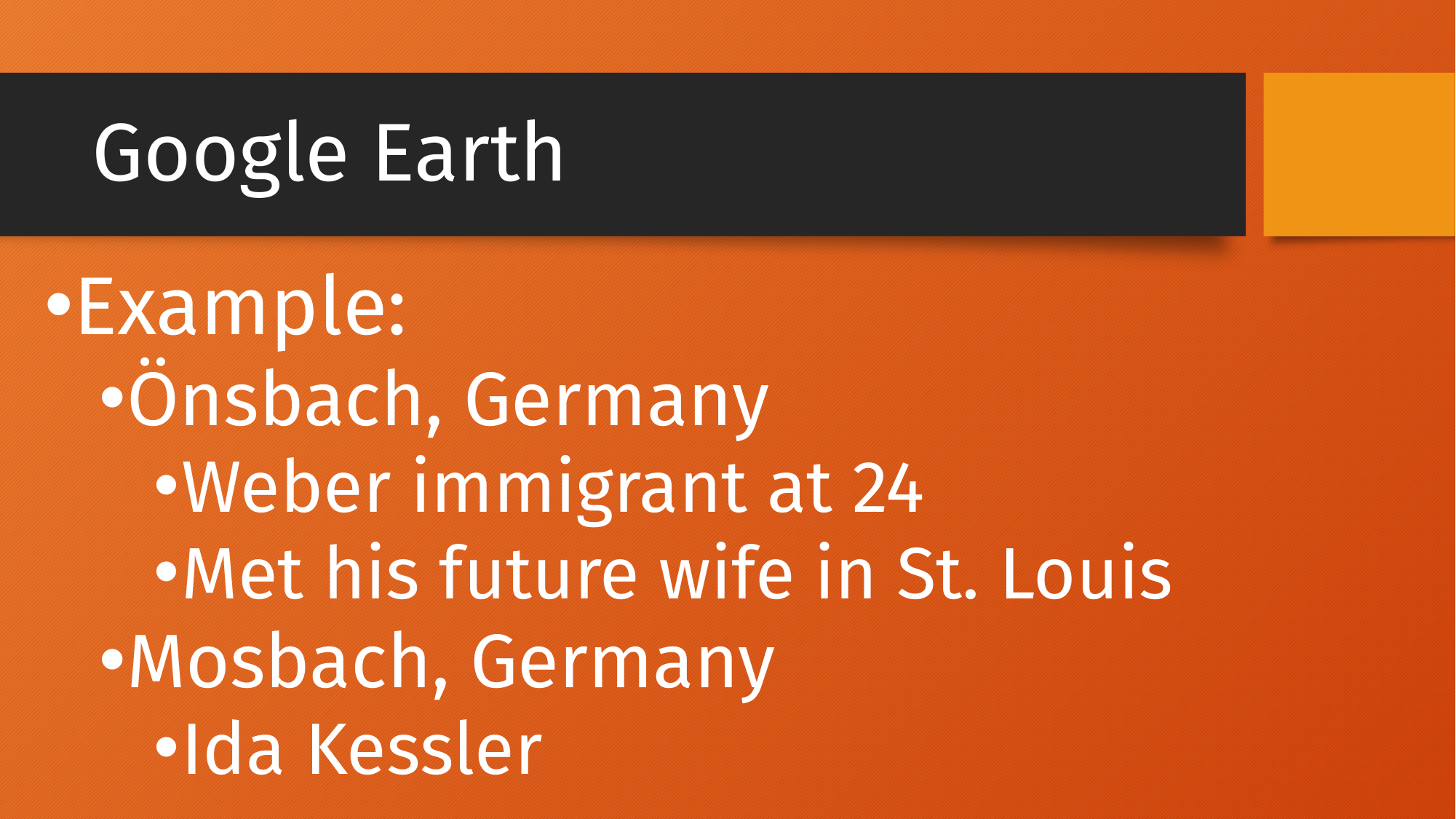

# Google Earth
Example:
Önsbach, Germany
Weber immigrant at 24
Met his future wife in St. Louis
Mosbach, Germany
Ida Kessler